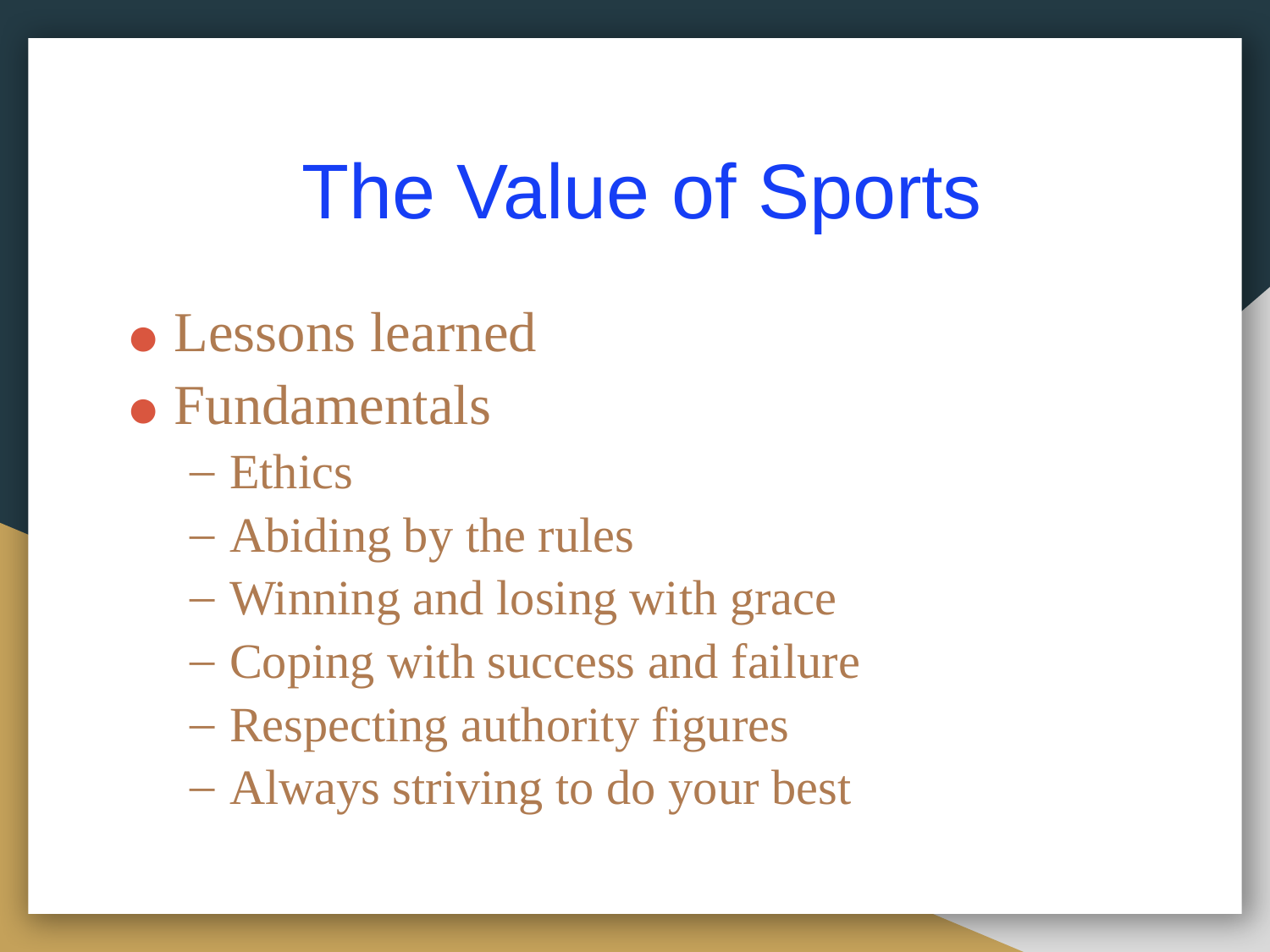

# The Value of Sports
Lessons learned
Fundamentals
Ethics
Abiding by the rules
Winning and losing with grace
Coping with success and failure
Respecting authority figures
Always striving to do your best